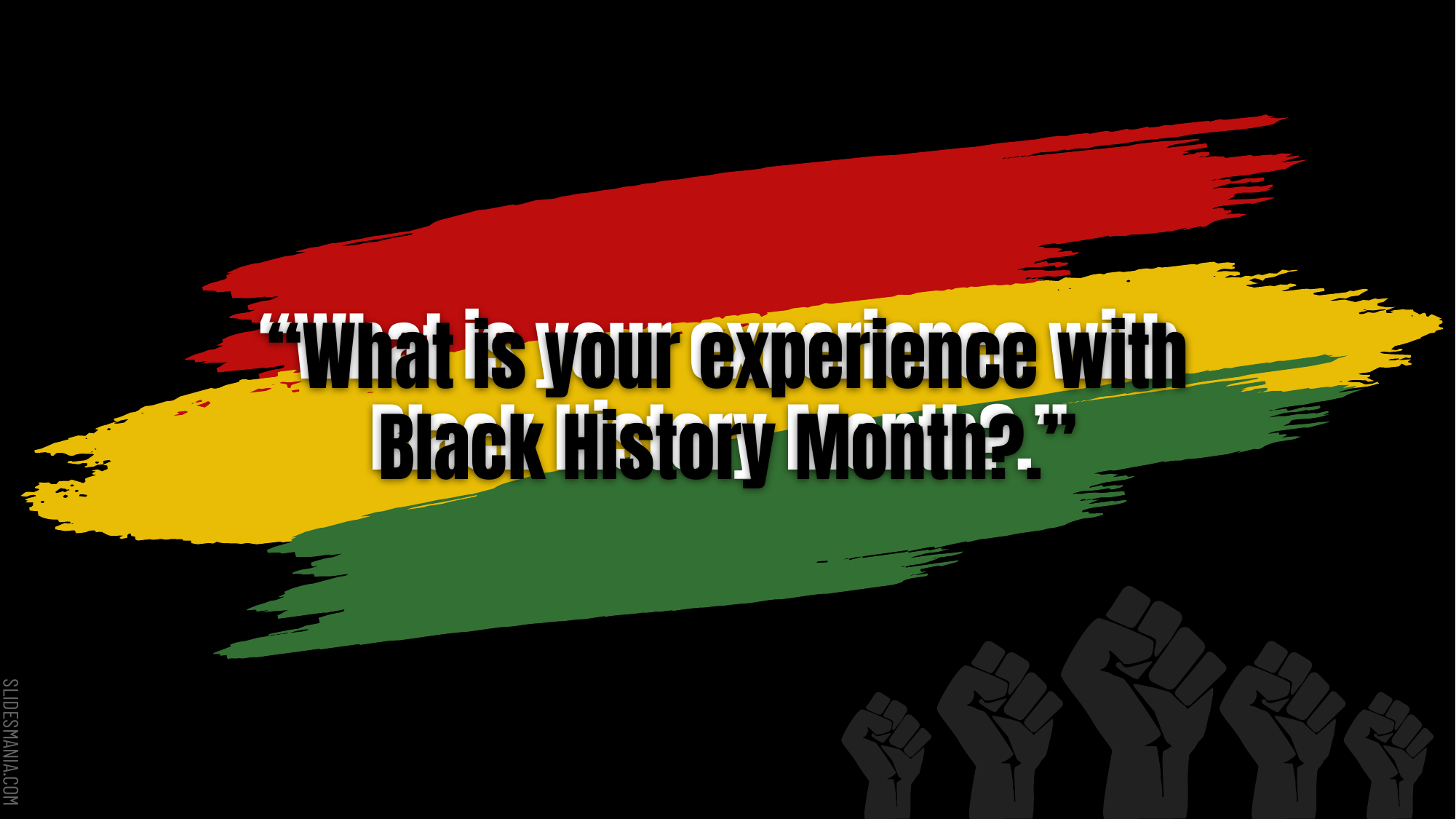

# “What is your experience with Black History Month?.”
“What is your experience with Black History Month?.”